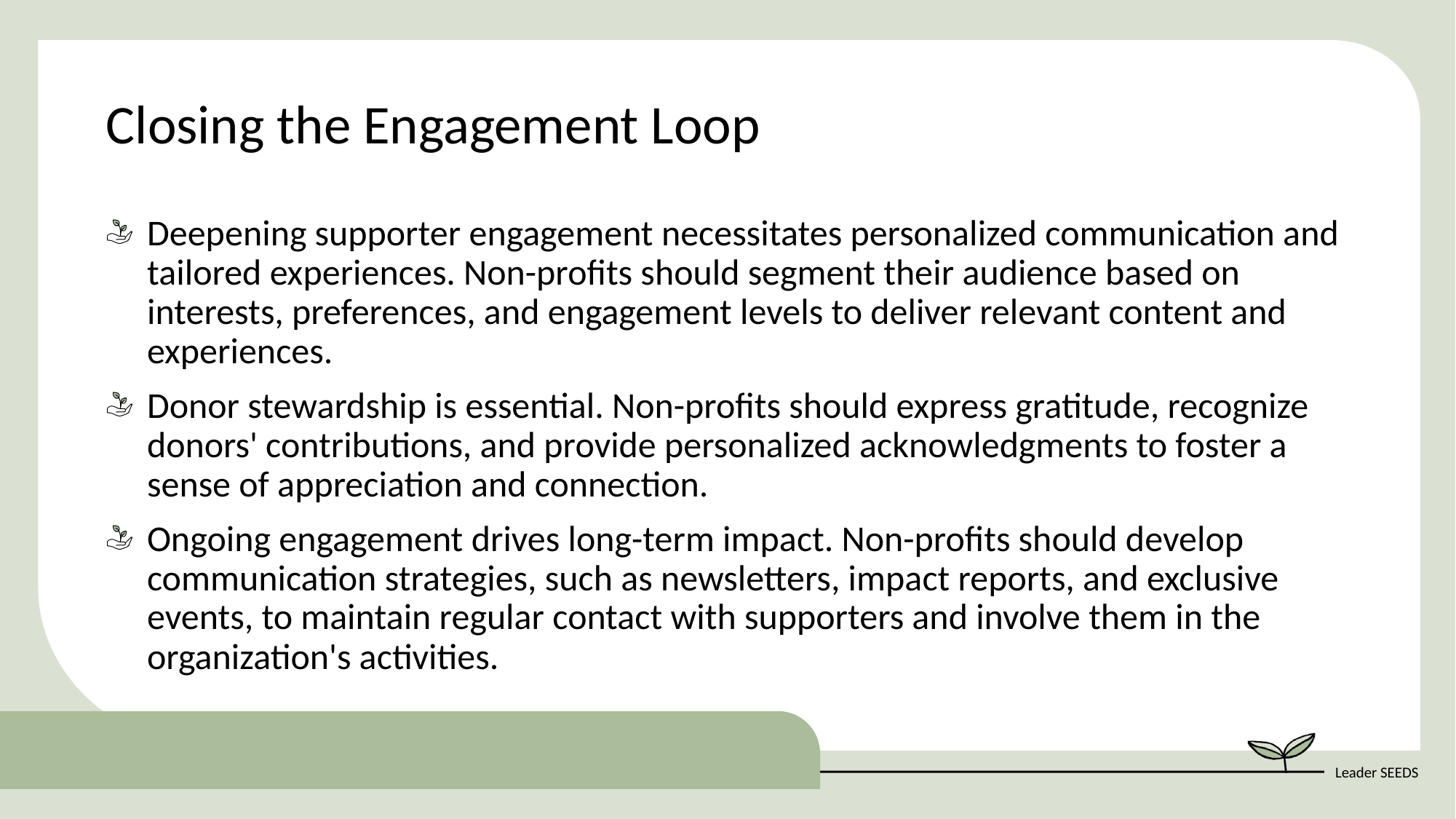

Closing the Engagement Loop
Deepening supporter engagement necessitates personalized communication and tailored experiences. Non-profits should segment their audience based on interests, preferences, and engagement levels to deliver relevant content and experiences.
Donor stewardship is essential. Non-profits should express gratitude, recognize donors' contributions, and provide personalized acknowledgments to foster a sense of appreciation and connection.
Ongoing engagement drives long-term impact. Non-profits should develop communication strategies, such as newsletters, impact reports, and exclusive events, to maintain regular contact with supporters and involve them in the organization's activities.